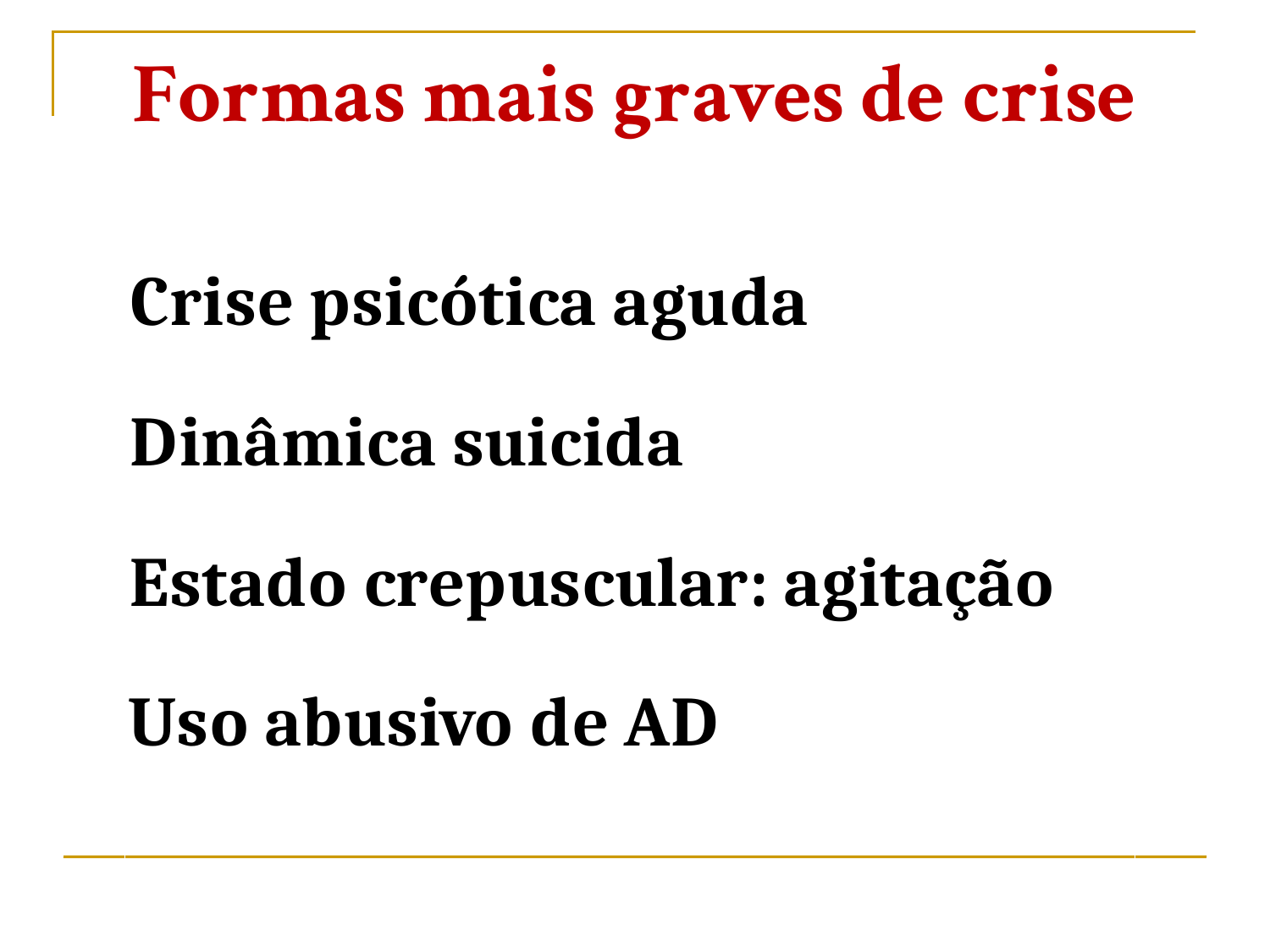

Formas mais graves de crise
| Crise psicótica aguda Dinâmica suicida Estado crepuscular: agitação Uso abusivo de AD |
| --- |